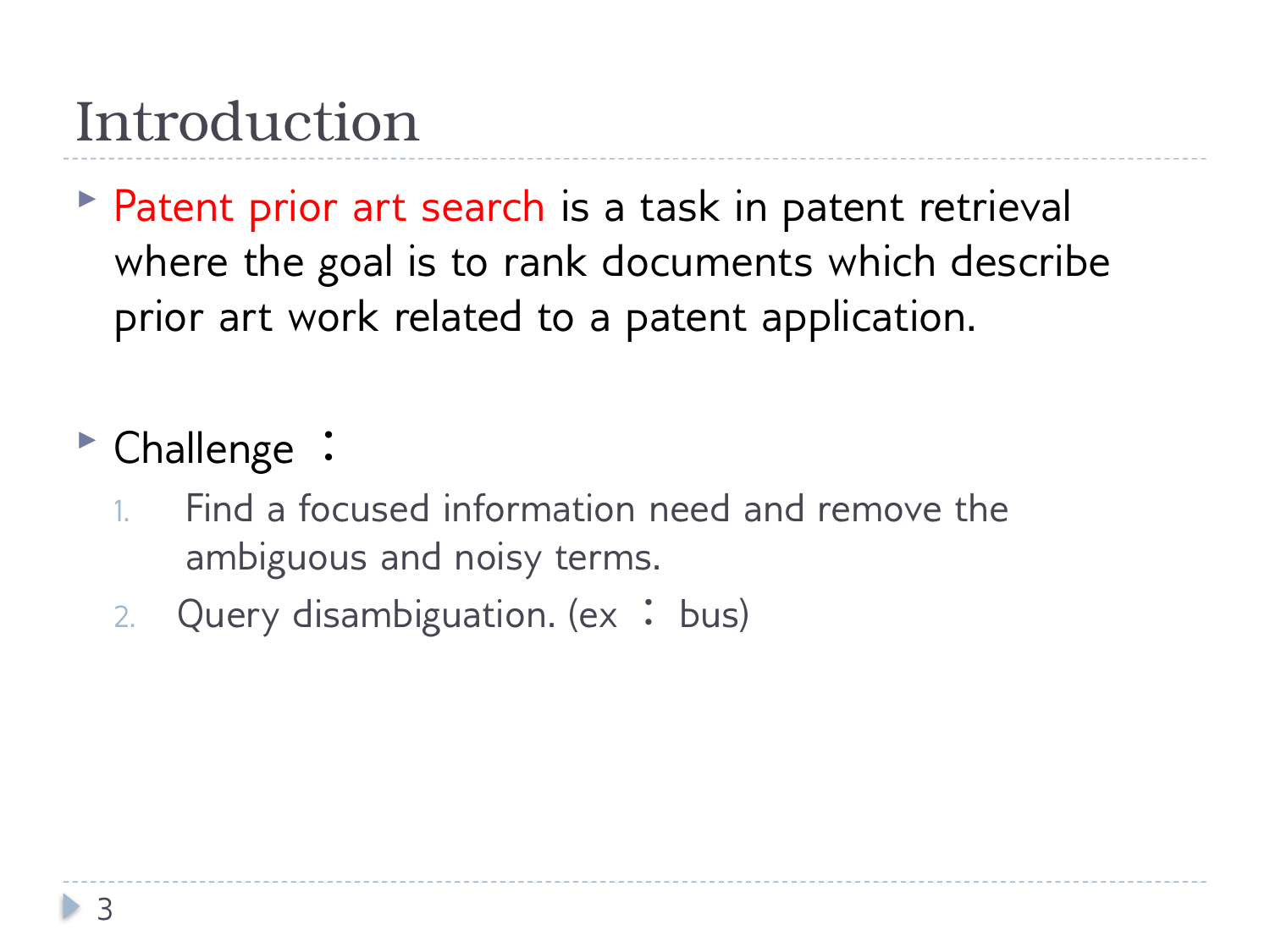

# Introduction
Patent prior art search is a task in patent retrieval where the goal is to rank documents which describe prior art work related to a patent application.

Challenge：
Find a focused information need and remove the ambiguous and noisy terms.
Query disambiguation. (ex：bus)

3